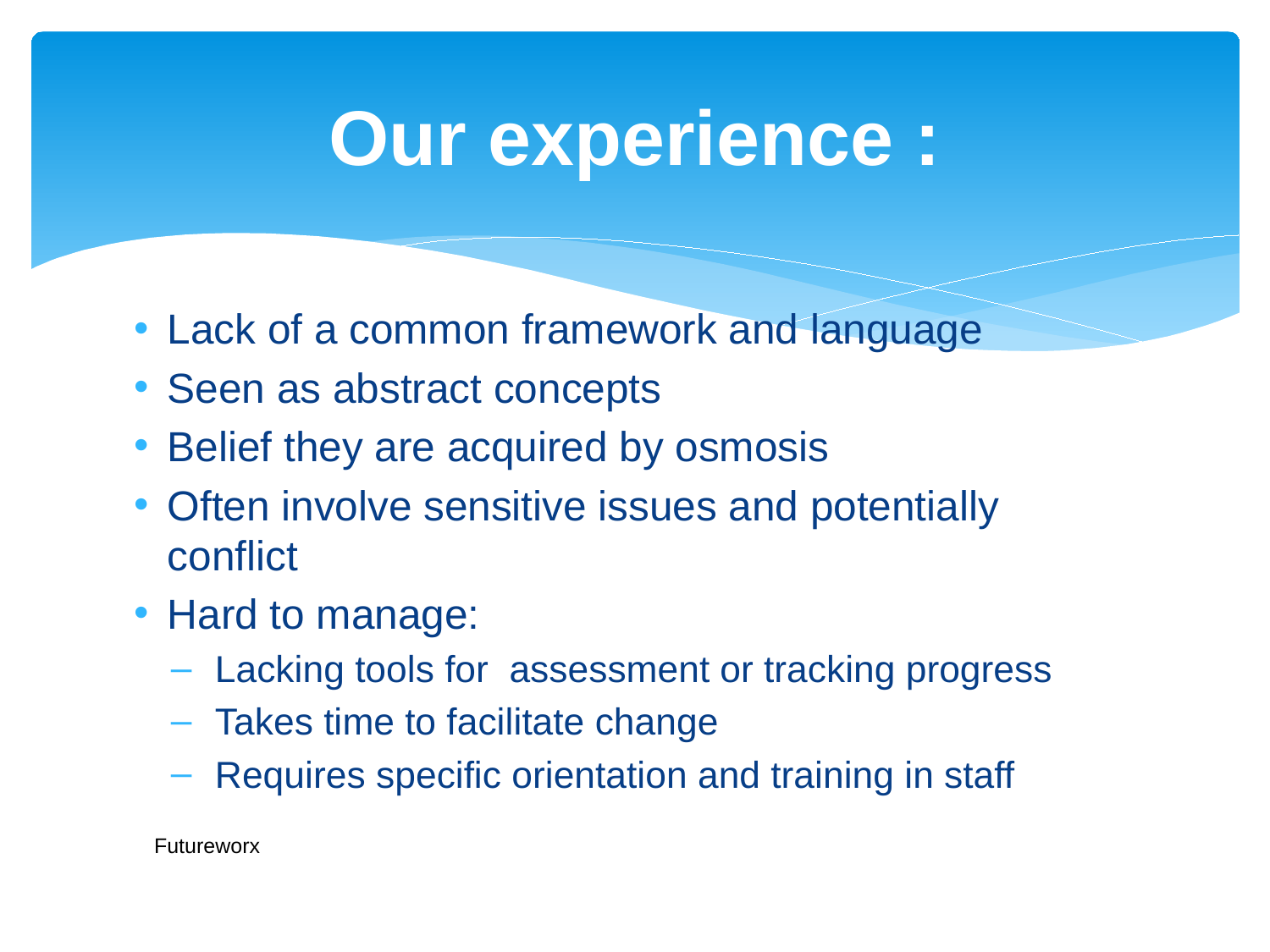

# Our experience :
Lack of a common framework and language
Seen as abstract concepts
Belief they are acquired by osmosis
Often involve sensitive issues and potentially conflict
Hard to manage:
 Lacking tools for  assessment or tracking progress
 Takes time to facilitate change
 Requires specific orientation and training in staff

Futureworx